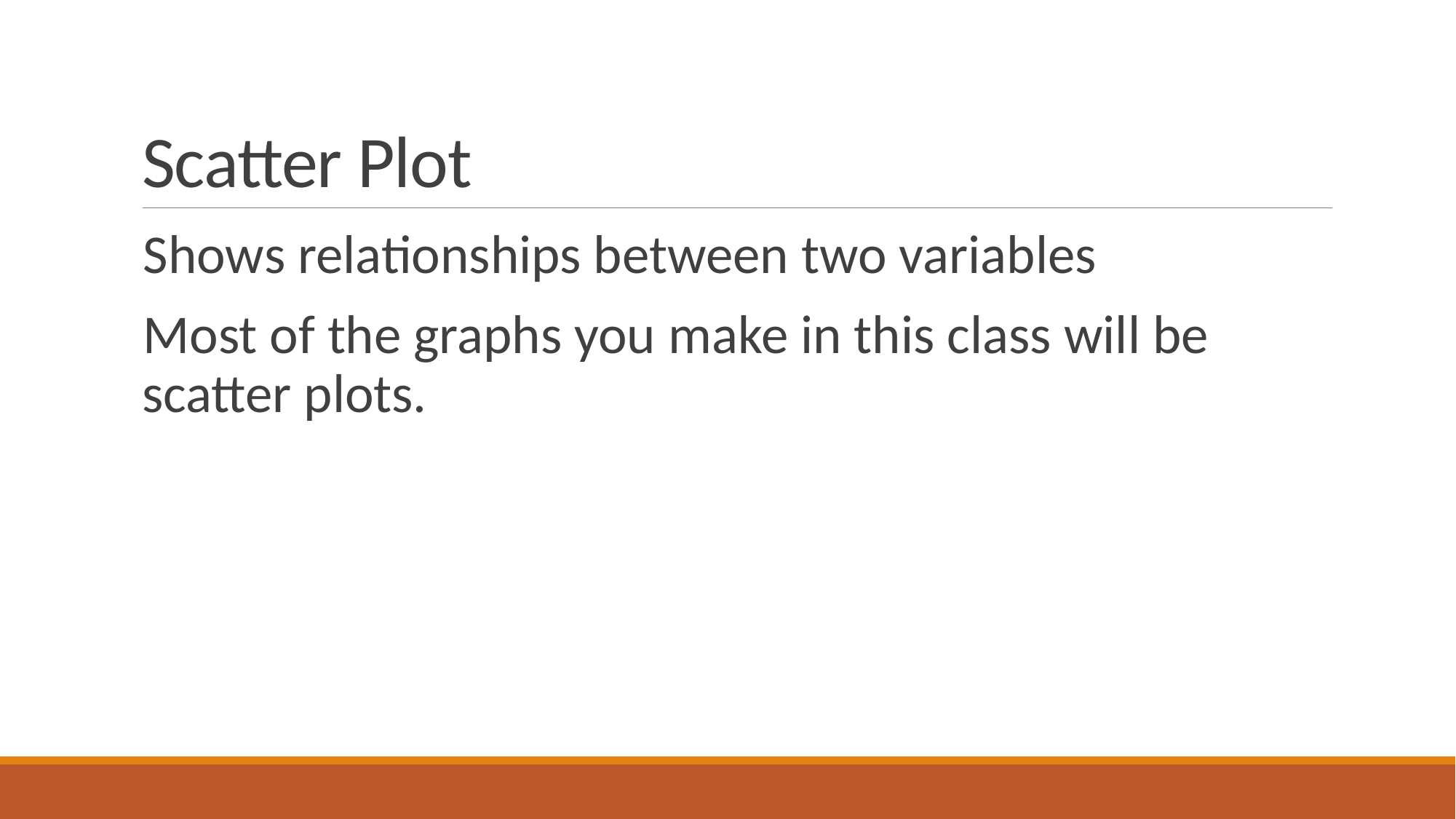

# Scatter Plot
Shows relationships between two variables
Most of the graphs you make in this class will be scatter plots.